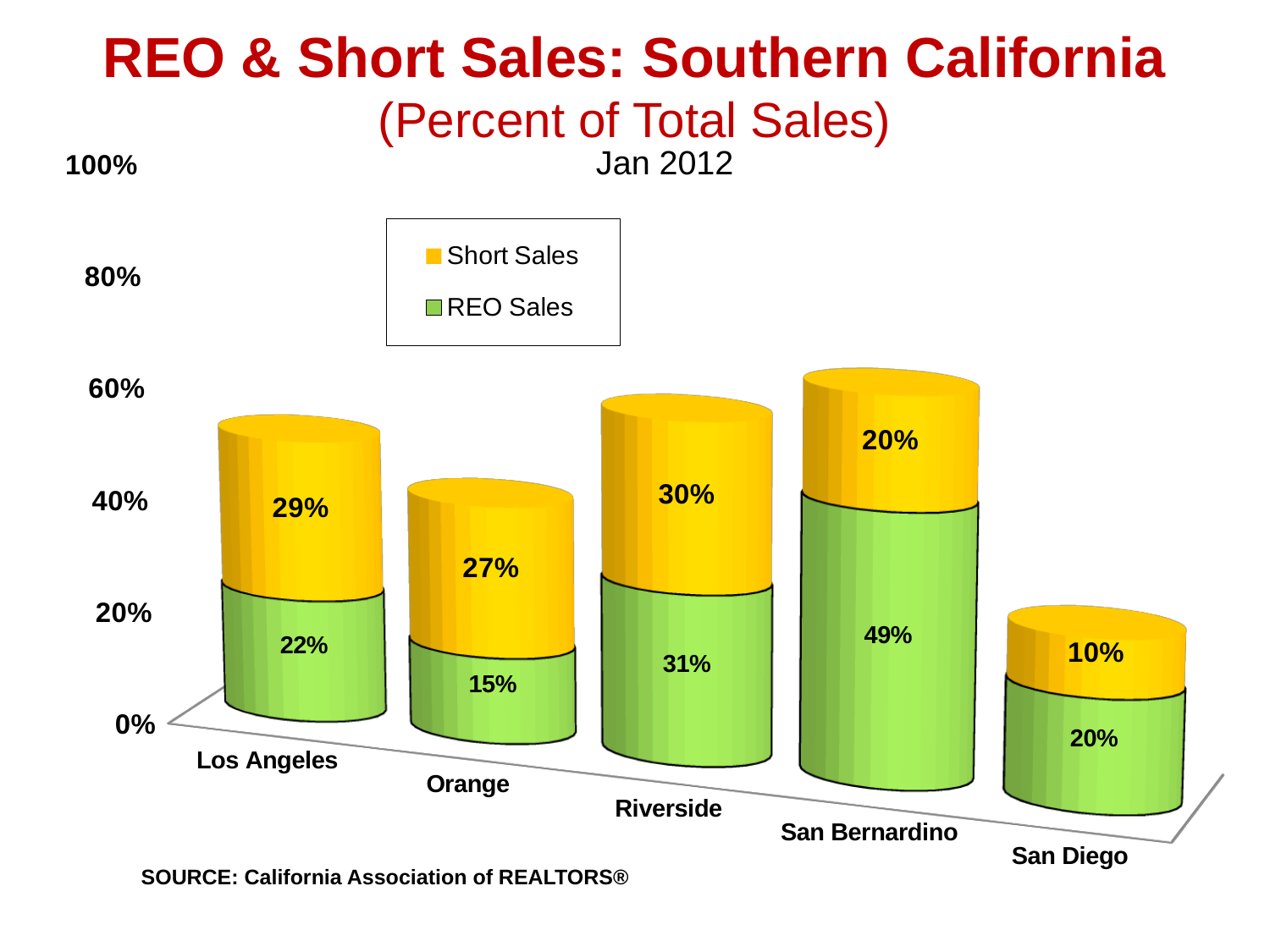

[unsupported chart]

# REO & Short Sales: Southern California (Percent of Total Sales)
SOURCE: California Association of REALTORS®